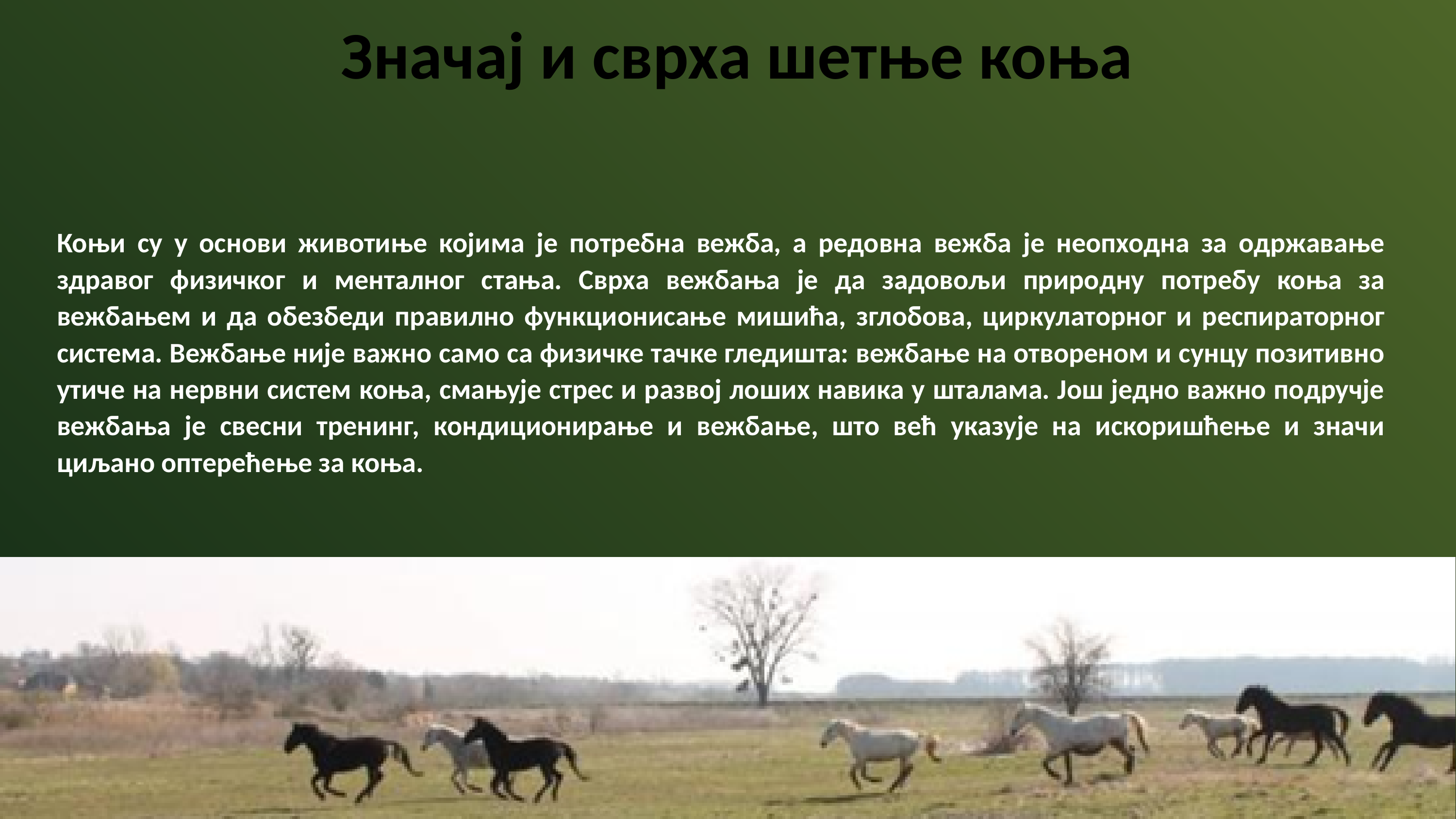

Значај и сврха шетње коња
Коњи су у основи животиње којима је потребна вежба, а редовна вежба је неопходна за одржавање здравог физичког и менталног стања. Сврха вежбања је да задовољи природну потребу коња за вежбањем и да обезбеди правилно функционисање мишића, зглобова, циркулаторног и респираторног система. Вежбање није важно само са физичке тачке гледишта: вежбање на отвореном и сунцу позитивно утиче на нервни систем коња, смањује стрес и развој лоших навика у шталама. Још једно важно подручје вежбања је свесни тренинг, кондиционирање и вежбање, што већ указује на искоришћење и значи циљано оптерећење за коња.